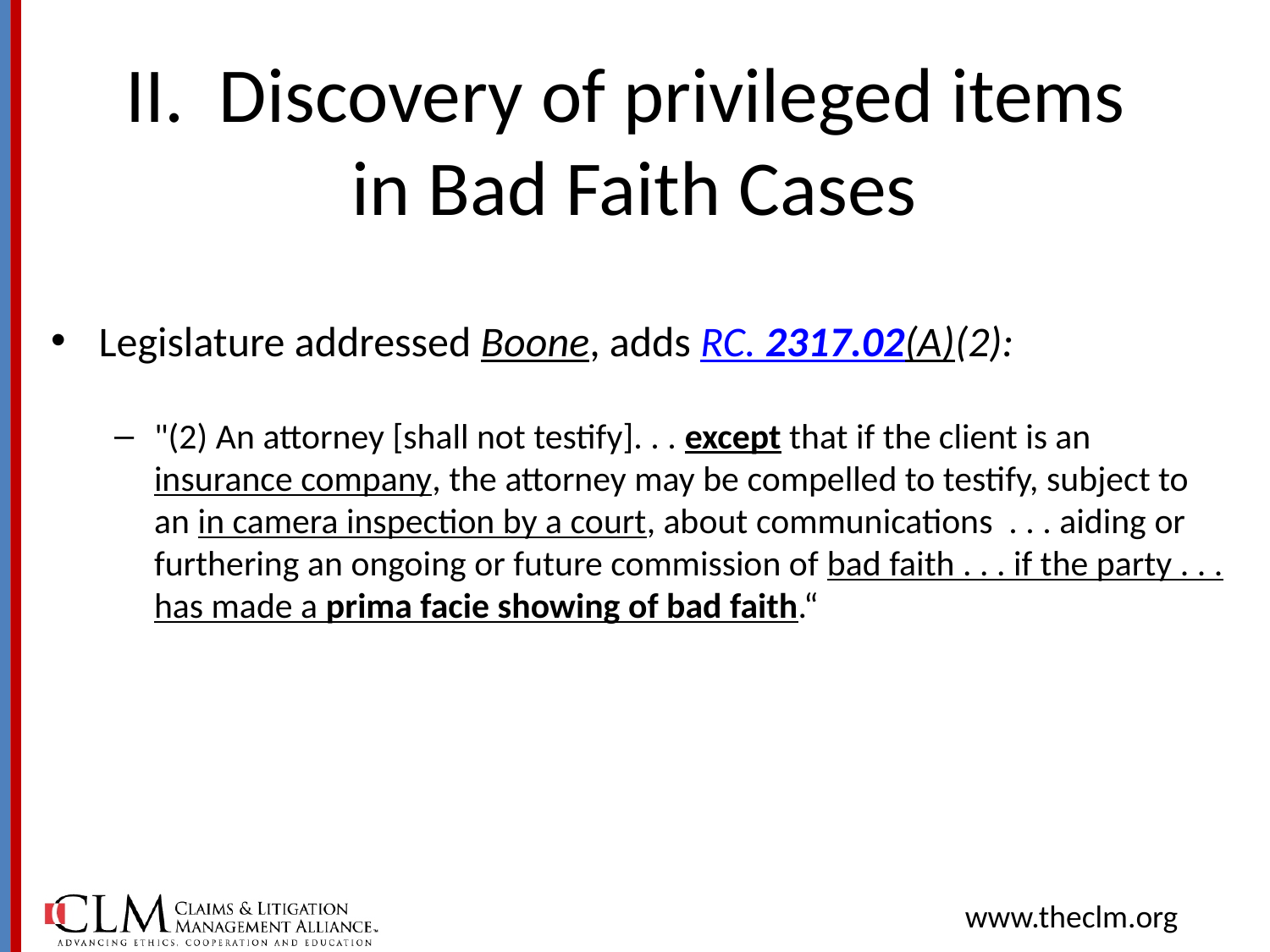

# II.  Discovery of privileged items in Bad Faith Cases

Legislature addressed Boone, adds RC. 2317.02(A)(2):

"(2) An attorney [shall not testify]. . . except that if the client is an insurance company, the attorney may be compelled to testify, subject to an in camera inspection by a court, about communications  . . . aiding or furthering an ongoing or future commission of bad faith . . . if the party . . . has made a prima facie showing of bad faith.“